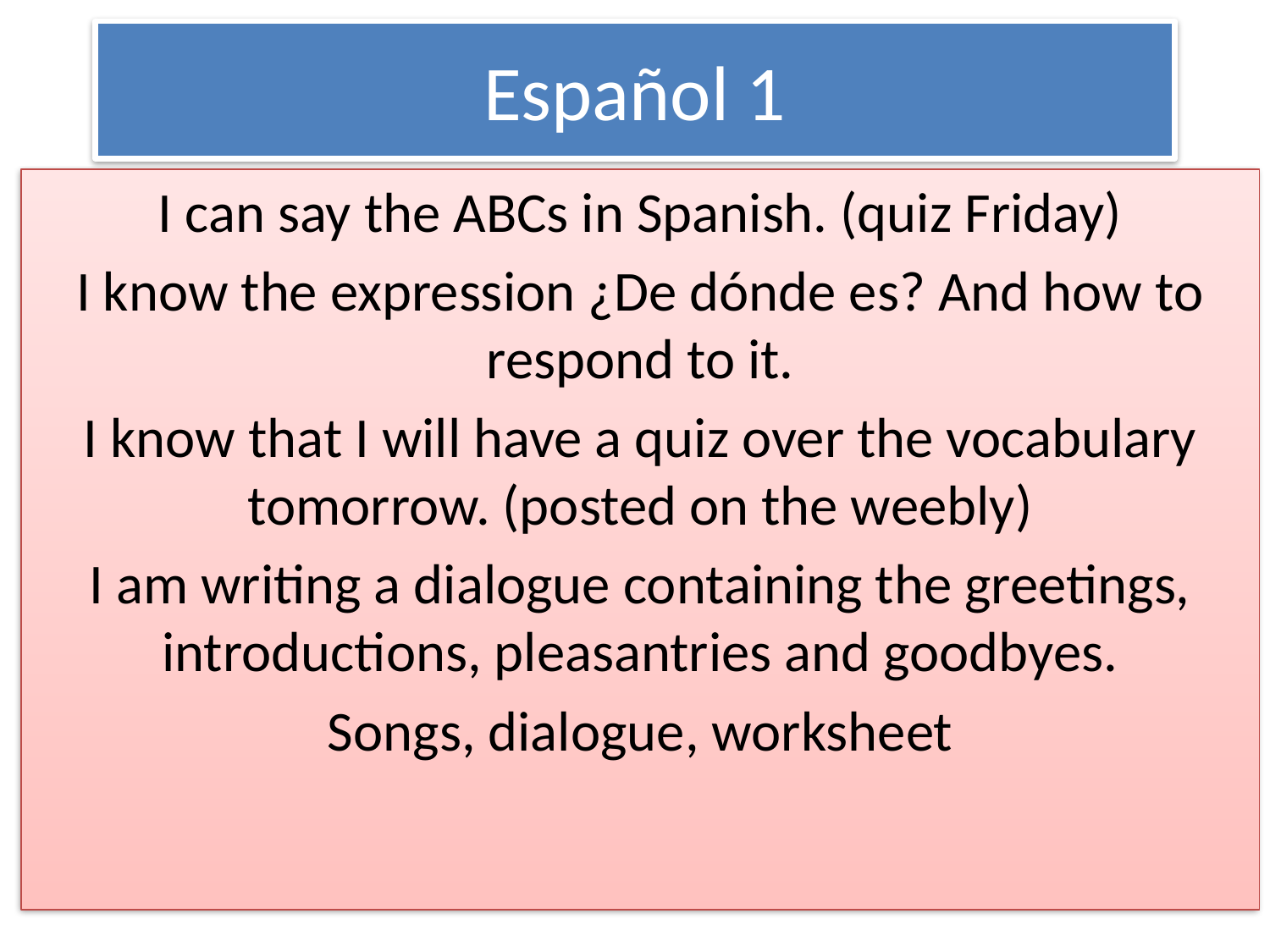

# Español 1
I can say the ABCs in Spanish. (quiz Friday)
I know the expression ¿De dónde es? And how to respond to it.
I know that I will have a quiz over the vocabulary tomorrow. (posted on the weebly)
I am writing a dialogue containing the greetings, introductions, pleasantries and goodbyes.
Songs, dialogue, worksheet